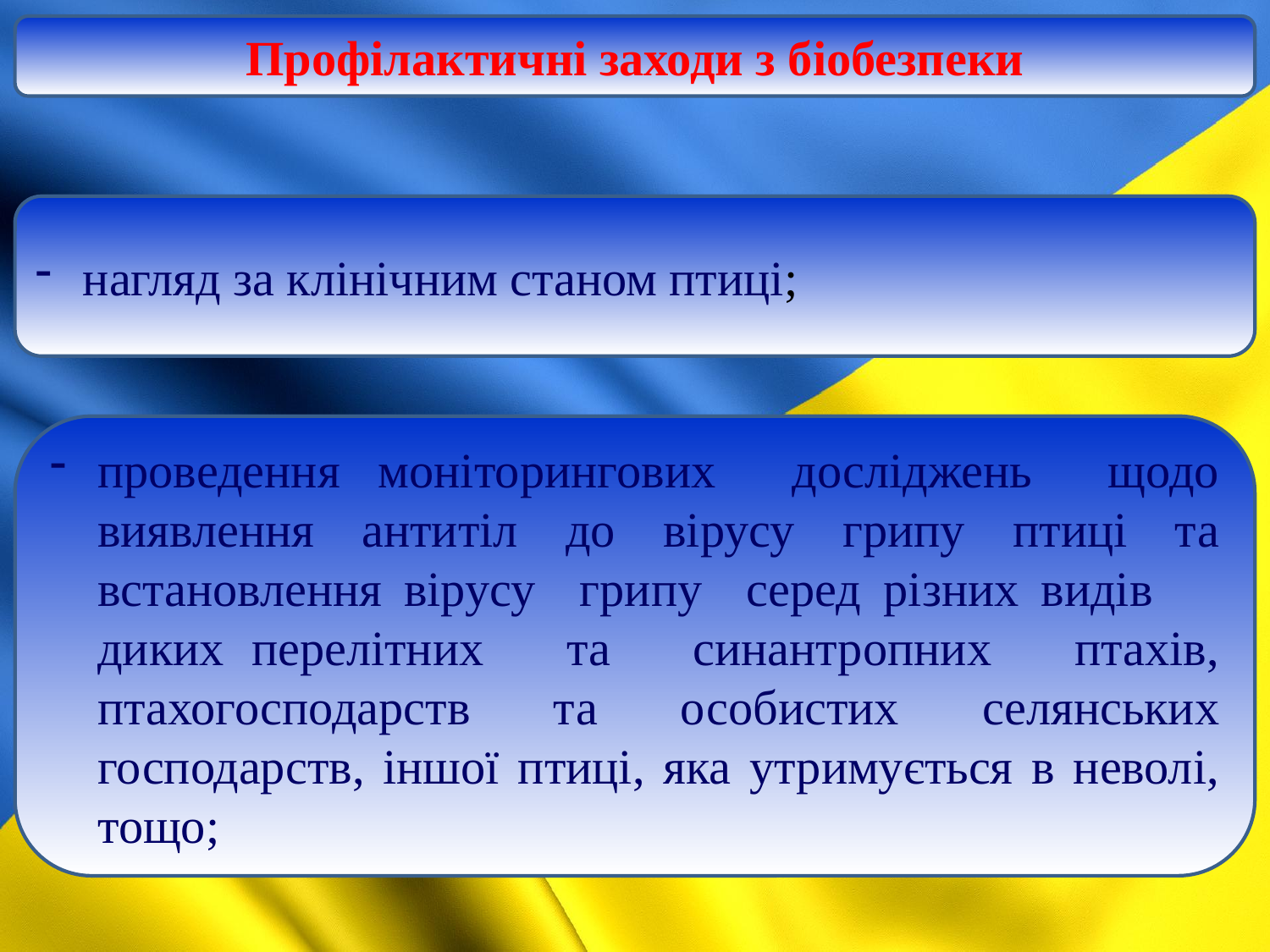

Профілактичні заходи з біобезпеки
нагляд за клінічним станом птиці;
проведення моніторингових  досліджень  щодо виявлення антитіл до вірусу грипу птиці та встановлення вірусу  грипу  серед різних видів    диких перелітних   та   синантропних   птахів, птахогосподарств та особистих селянських господарств, іншої птиці, яка утримується в неволі, тощо;